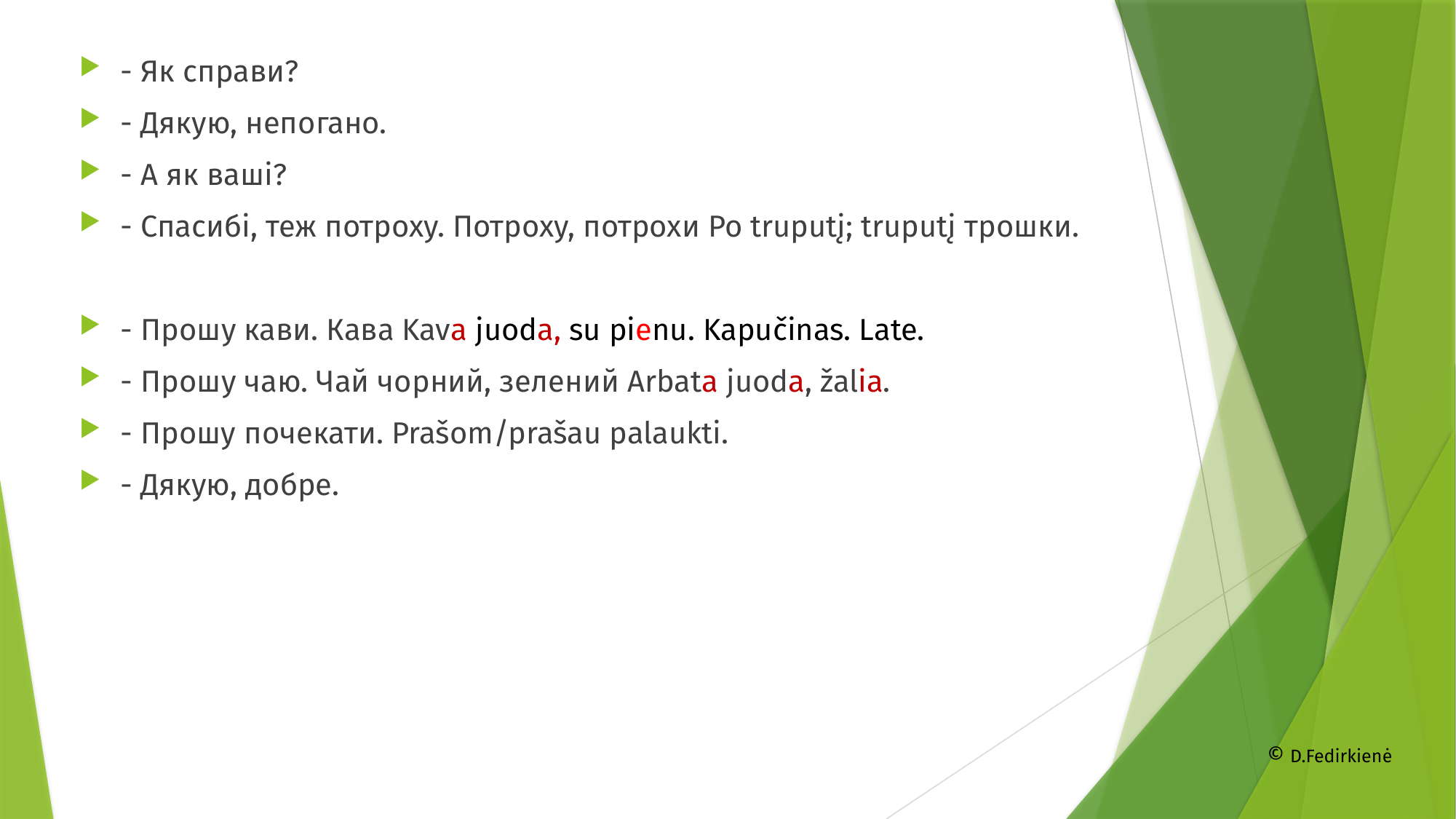

- Як справи?
- Дякую, непогано.
- А як ваші?
- Спасибі, теж потроху. Потроху, потрохи Po truputį; truputį трошки.

- Прошу кави. Кава Kava juoda, su pienu. Kapučinas. Late.
- Прошу чаю. Чай чорний, зелений Arbata juoda, žalia.
- Прошу почекати. Prašom/prašau palaukti.
- Дякую, добре.